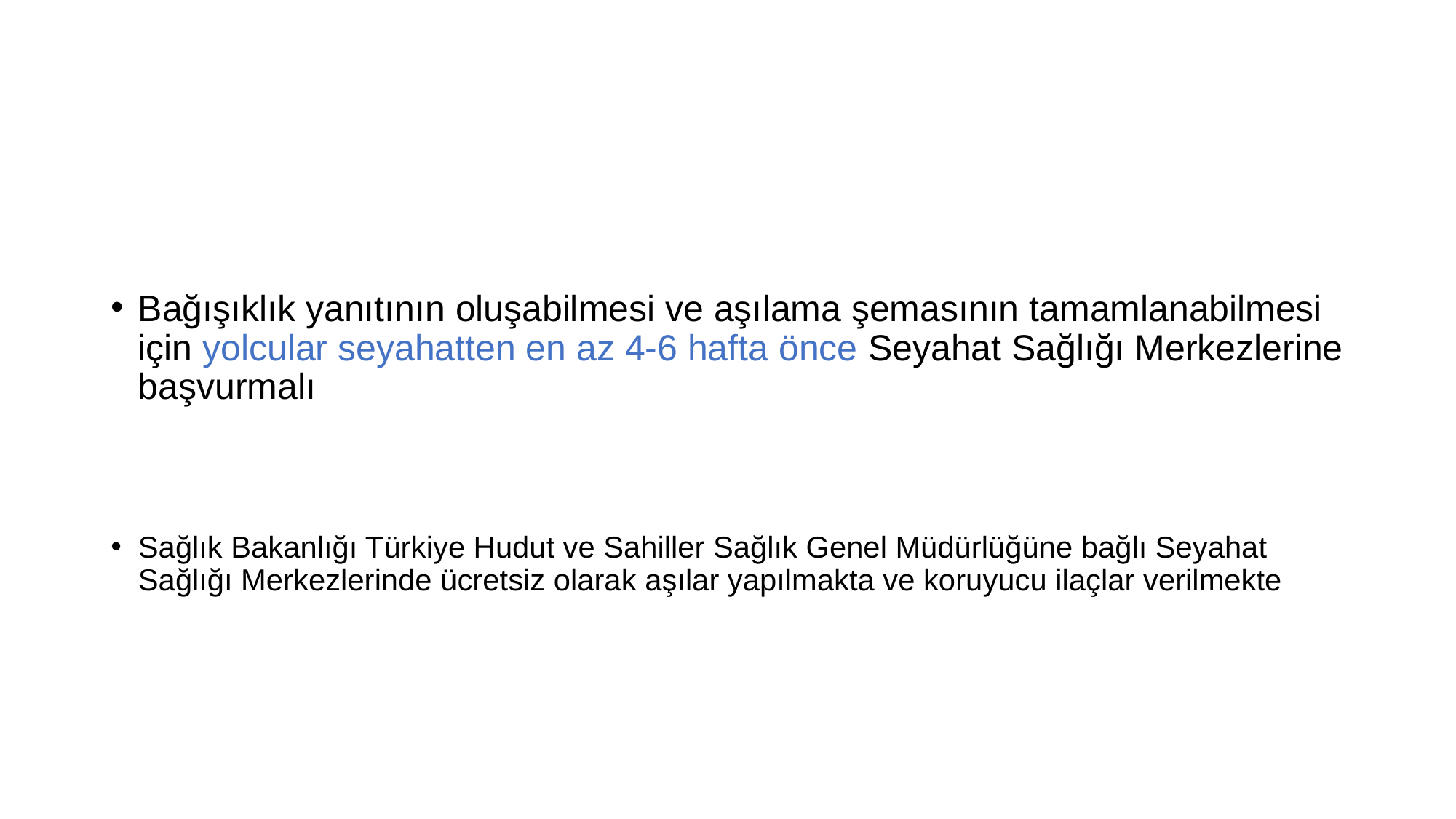

#

Bağışıklık yanıtının oluşabilmesi ve aşılama şemasının tamamlanabilmesi için yolcular seyahatten en az 4-6 hafta önce Seyahat Sağlığı Merkezlerine başvurmalı

Sağlık Bakanlığı Türkiye Hudut ve Sahiller Sağlık Genel Müdürlüğüne bağlı Seyahat Sağlığı Merkezlerinde ücretsiz olarak aşılar yapılmakta ve koruyucu ilaçlar verilmekte